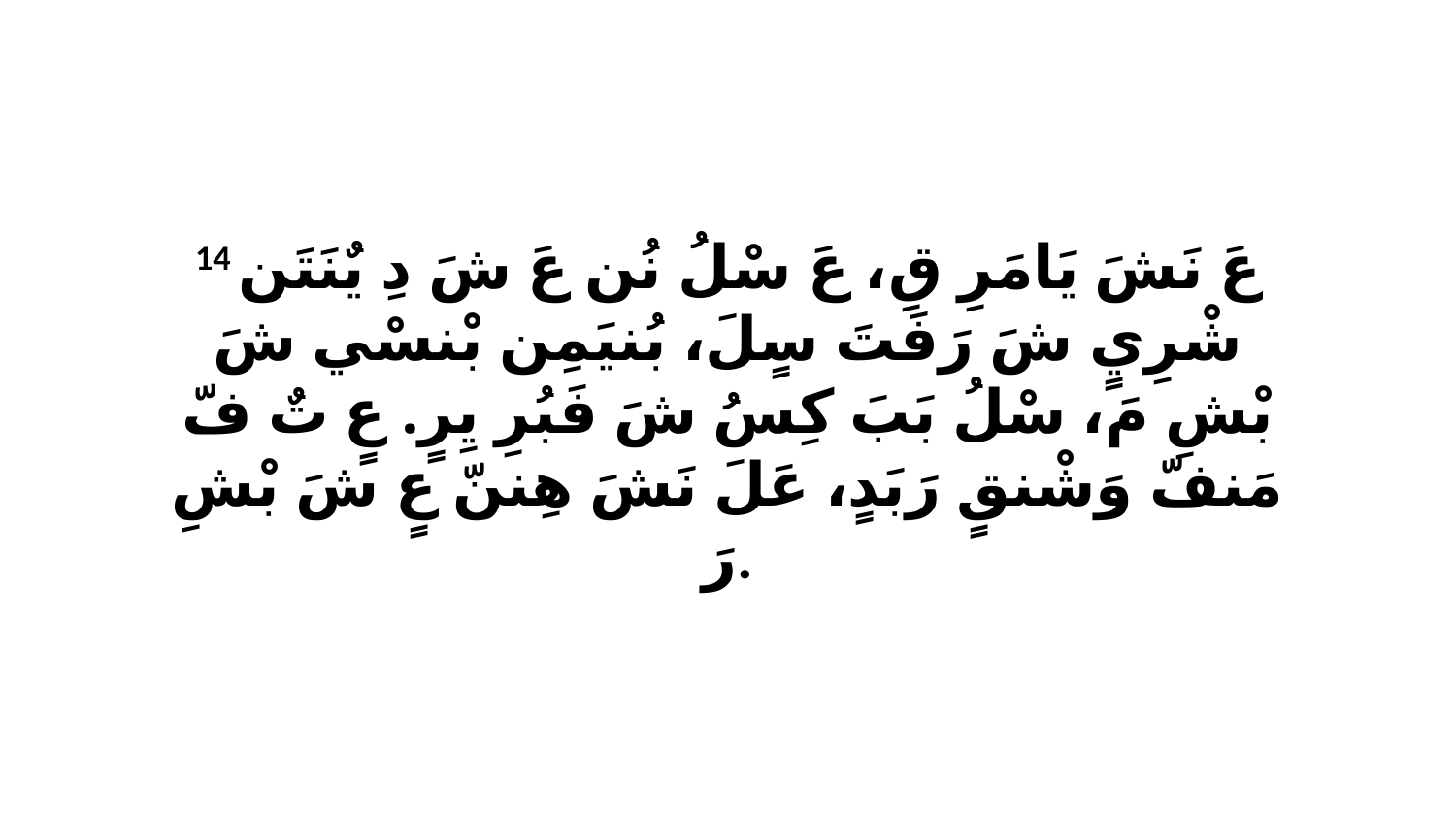

14 عَ نَشَ يَامَرِ قِ، عَ سْلُ نُن عَ شَ دِ يٌنَتَن شْرِيٍ شَ رَفَتَ سٍلَ، بُنيَمِن بْنسْي شَ بْشِ مَ، سْلُ بَبَ كِسُ شَ فَبُرِ يِرٍ. عٍ تٌ فّ مَنفّ وَشْنقٍ رَبَدٍ، عَلَ نَشَ هِننّ عٍ شَ بْشِ رَ.